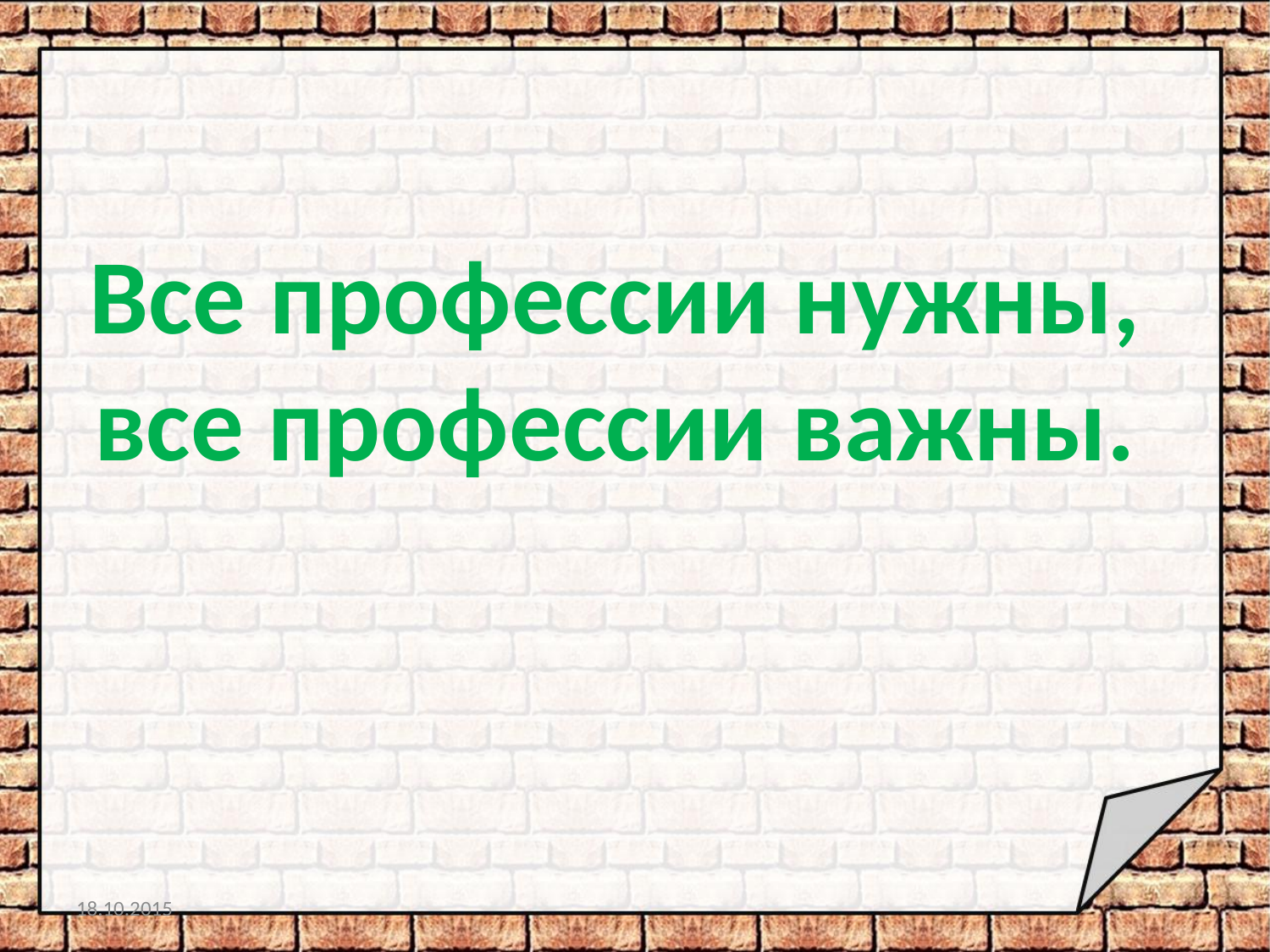

# Все профессии нужны, все профессии важны.
18.10.2015